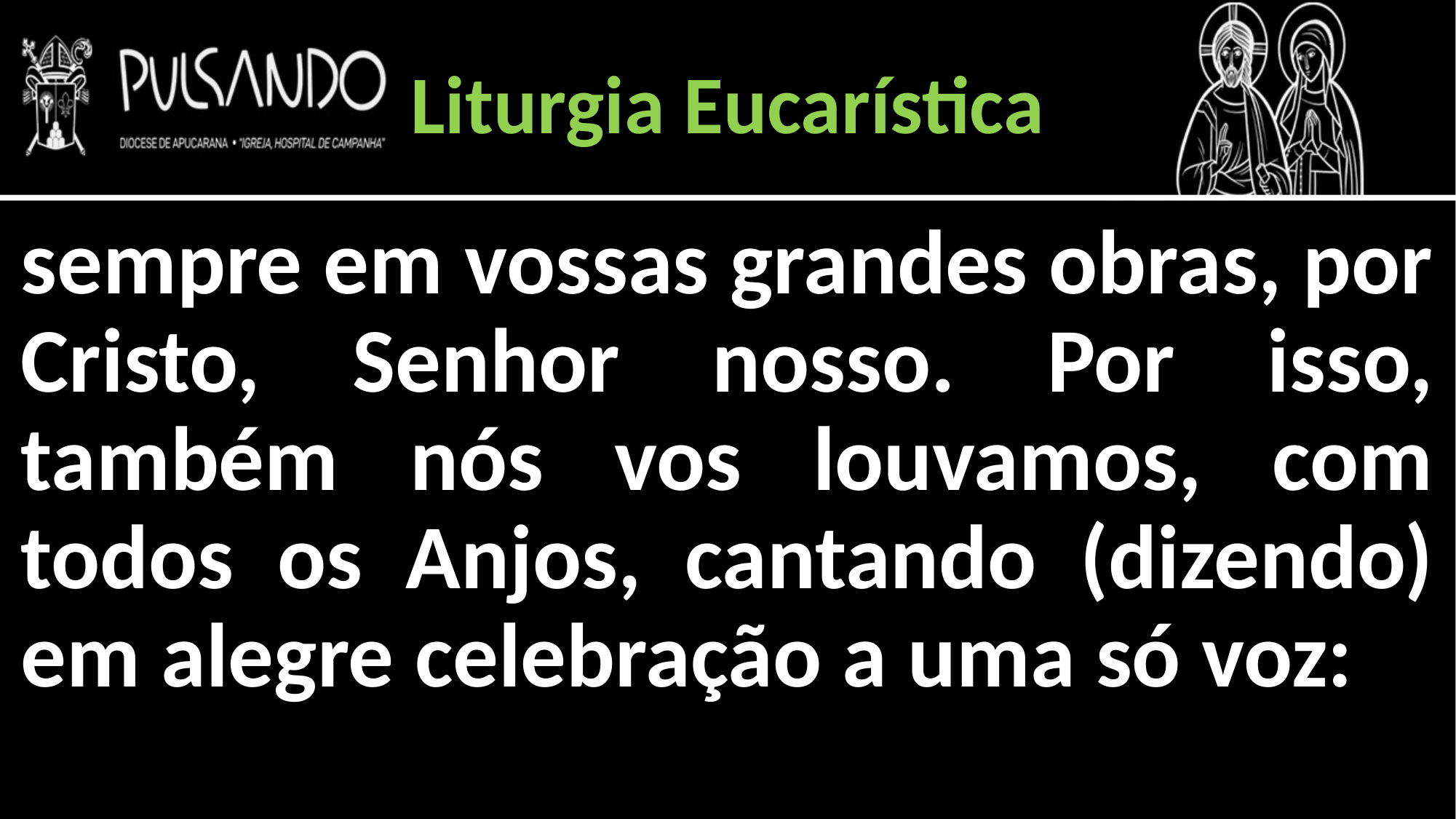

Liturgia Eucarística
sempre em vossas grandes obras, por Cristo, Senhor nosso. Por isso, também nós vos louvamos, com todos os Anjos, cantando (dizendo) em alegre celebração a uma só voz: